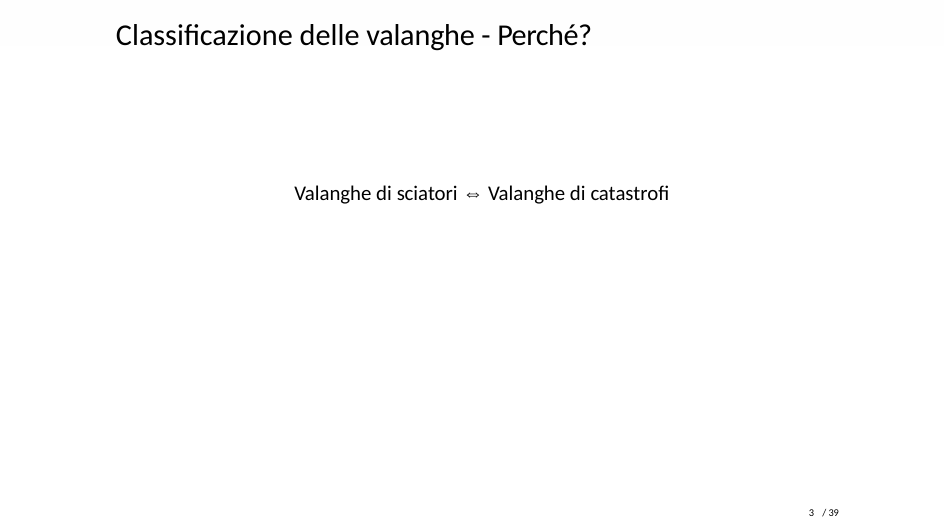

Classificazione delle valanghe - Perché?
Valanghe di sciatori ⇔ Valanghe di catastrofi
3
/ 39